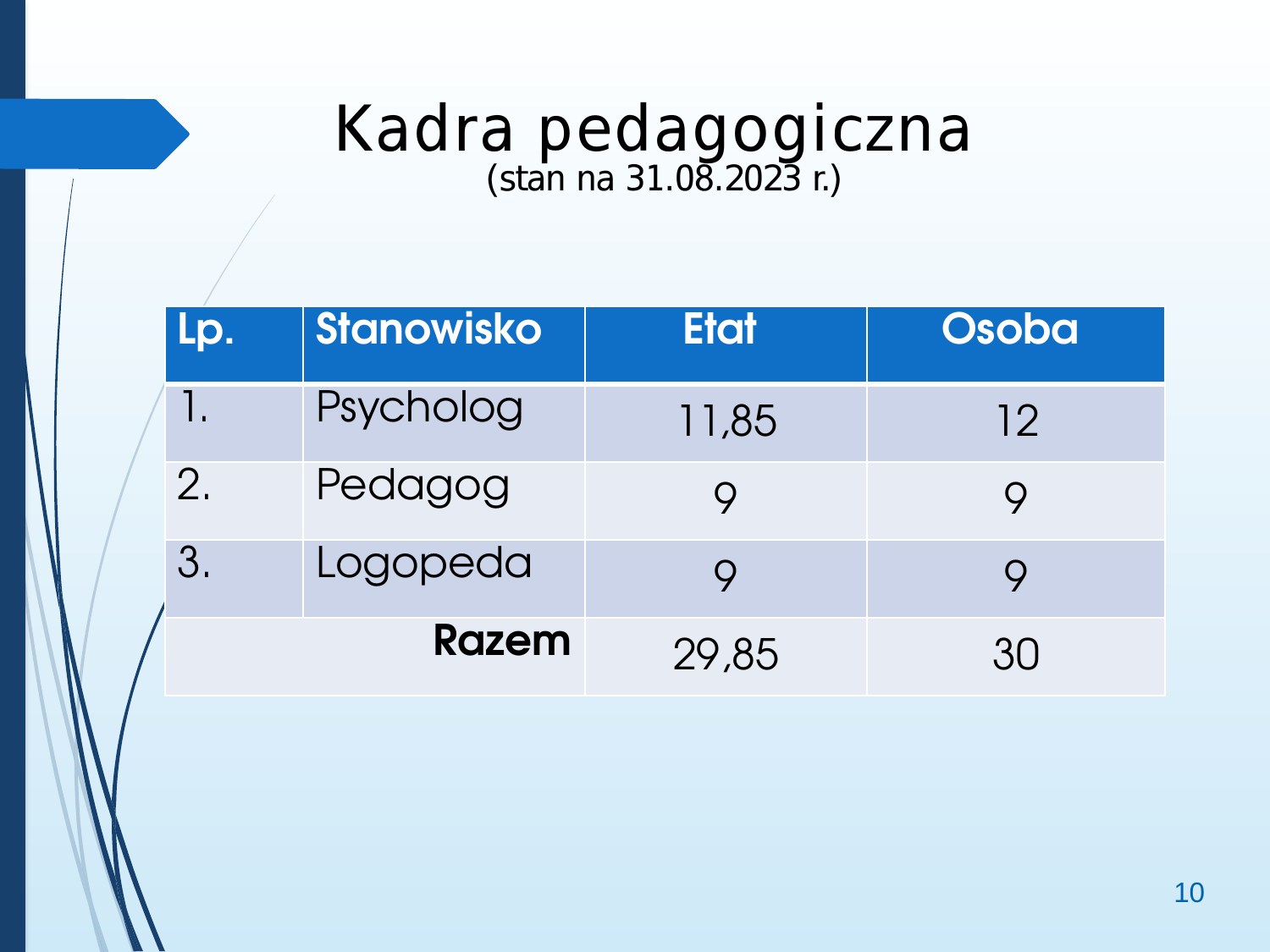

# Kadra pedagogiczna (stan na 31.08.2023 r.)
| Lp. | Stanowisko | Etat | Osoba |
| --- | --- | --- | --- |
| 1. | Psycholog | 11,85 | 12 |
| 2. | Pedagog | 9 | 9 |
| 3. | Logopeda | 9 | 9 |
| Razem |  | 29,85 | 30 |
10